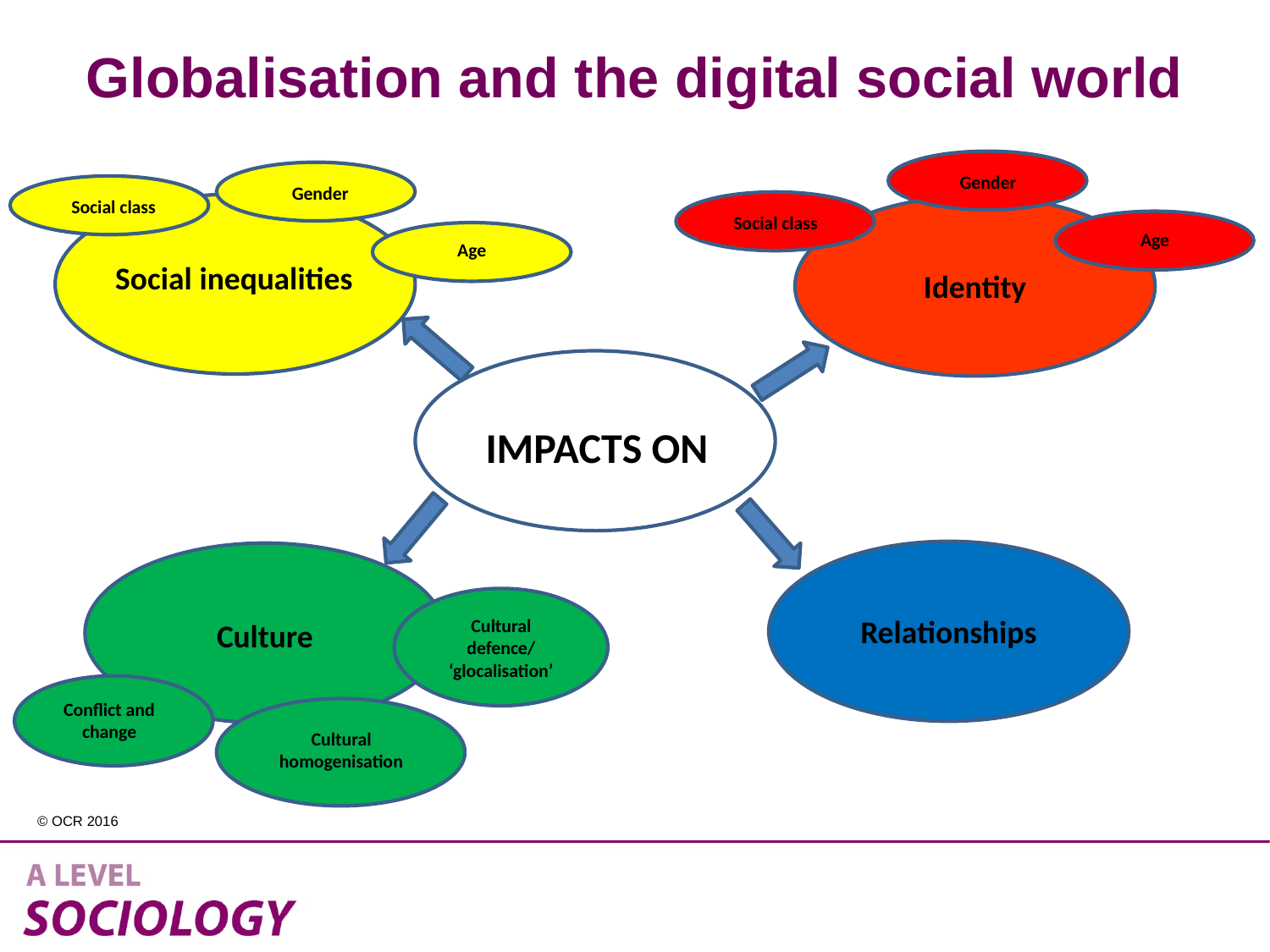

# Globalisation and the digital social world

Gender

Gender

Social class

Social class

Social inequalities

Identity
Age
Age

IMPACTS ON

Relationships

Culture

Age
Age

Cultural defence/ ‘glocalisation’

Conflict and change

Cultural homogenisation